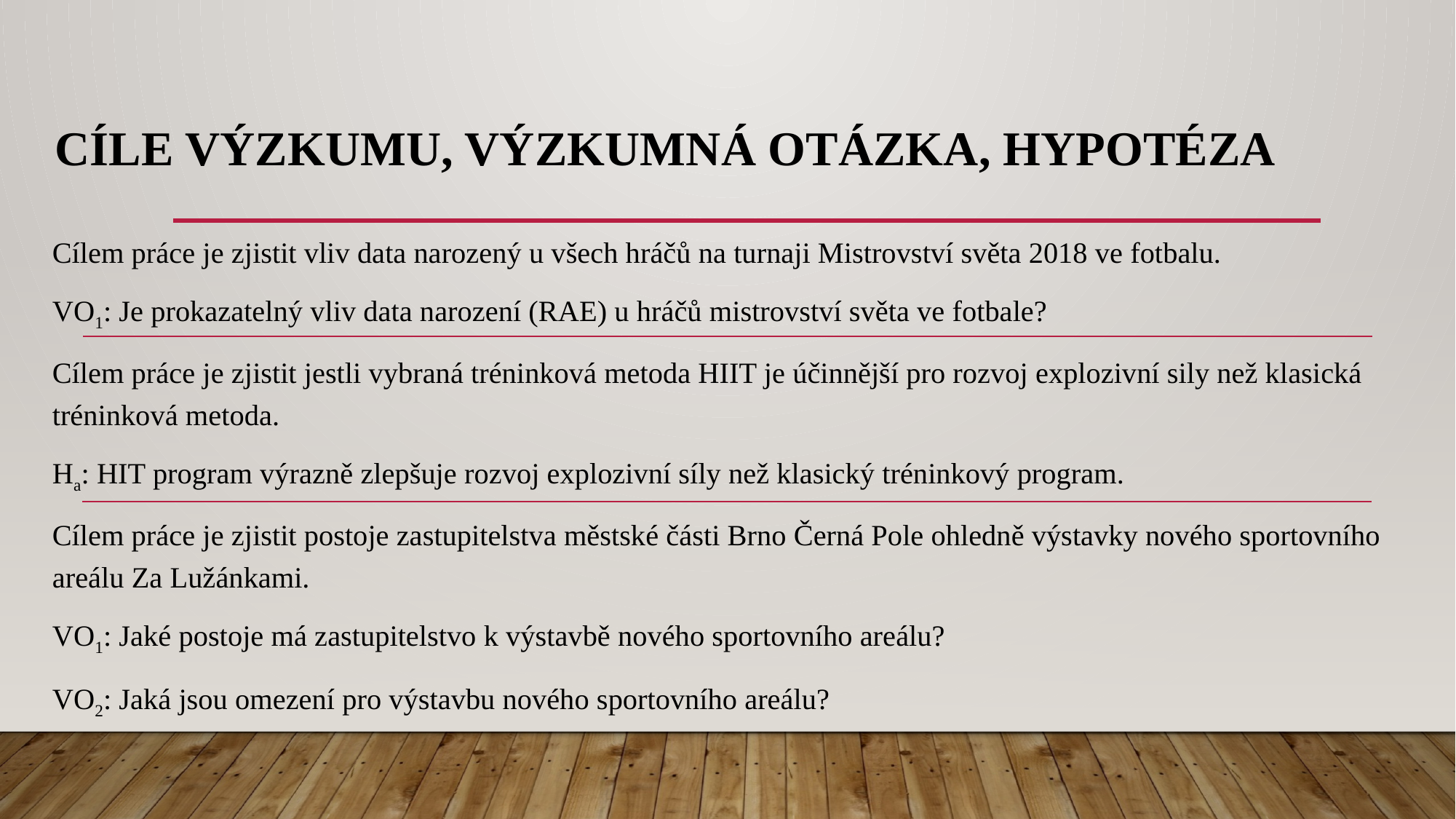

# CÍLE VÝZKUMU, VÝZKUMNÁ OTÁZKA, HYPOTÉZA
Cílem práce je zjistit vliv data narozený u všech hráčů na turnaji Mistrovství světa 2018 ve fotbalu.
VO1: Je prokazatelný vliv data narození (RAE) u hráčů mistrovství světa ve fotbale?
Cílem práce je zjistit jestli vybraná tréninková metoda HIIT je účinnější pro rozvoj explozivní sily než klasická tréninková metoda.
Ha: HIT program výrazně zlepšuje rozvoj explozivní síly než klasický tréninkový program.
Cílem práce je zjistit postoje zastupitelstva městské části Brno Černá Pole ohledně výstavky nového sportovního areálu Za Lužánkami.
VO1: Jaké postoje má zastupitelstvo k výstavbě nového sportovního areálu?
VO2: Jaká jsou omezení pro výstavbu nového sportovního areálu?